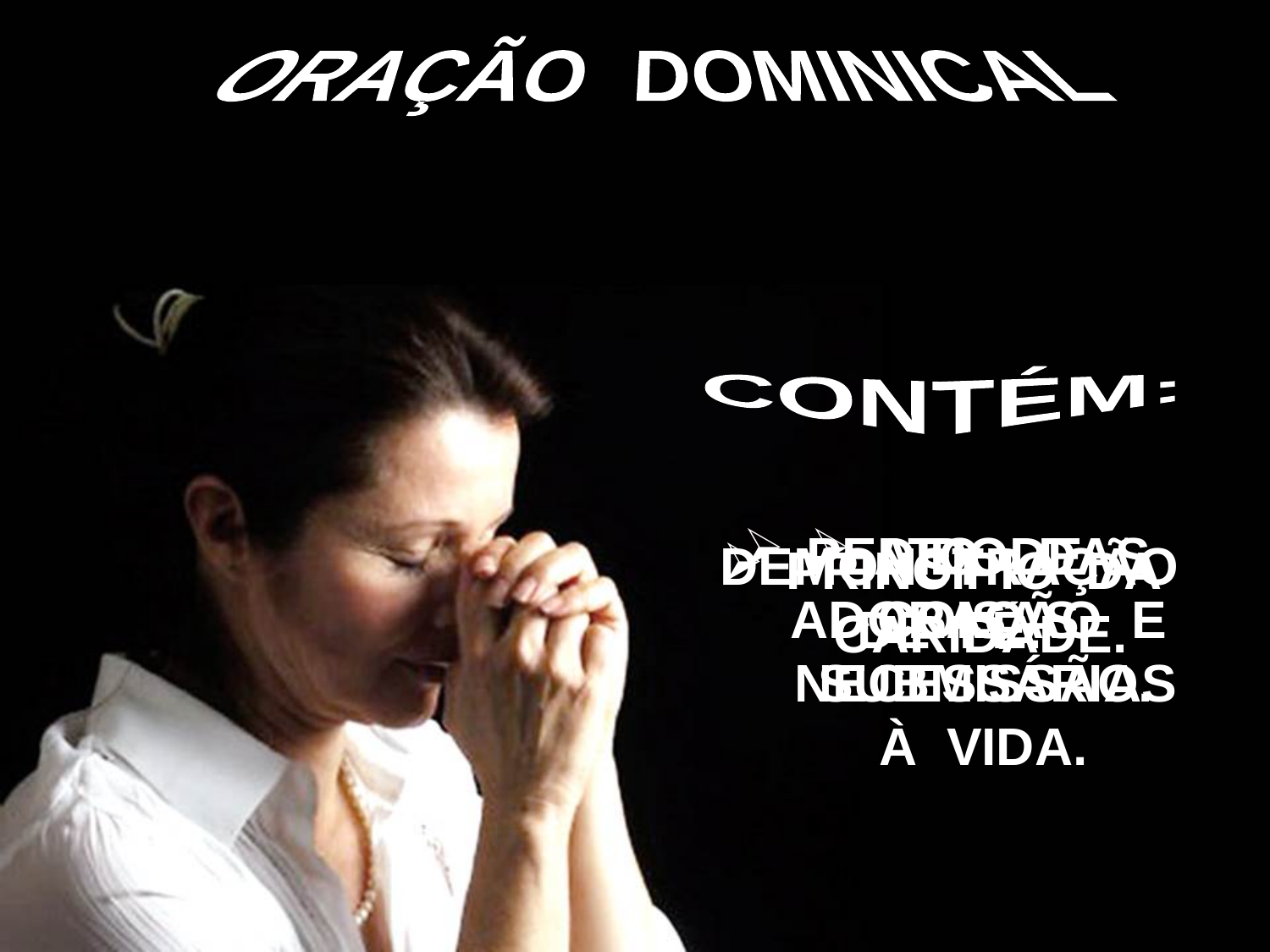

ORAÇÃO  DOMINICAL
CONTÉM:
ATO  DE  ADORAÇÃO  E  SUBMISSÃO.
PEDIDO  DAS  COISAS  NECESSÁRIAS
    À  VIDA.
DEMONSTRAÇÃO
DE  FÉ.
PRINCÍPIO  DA  CARIDADE.